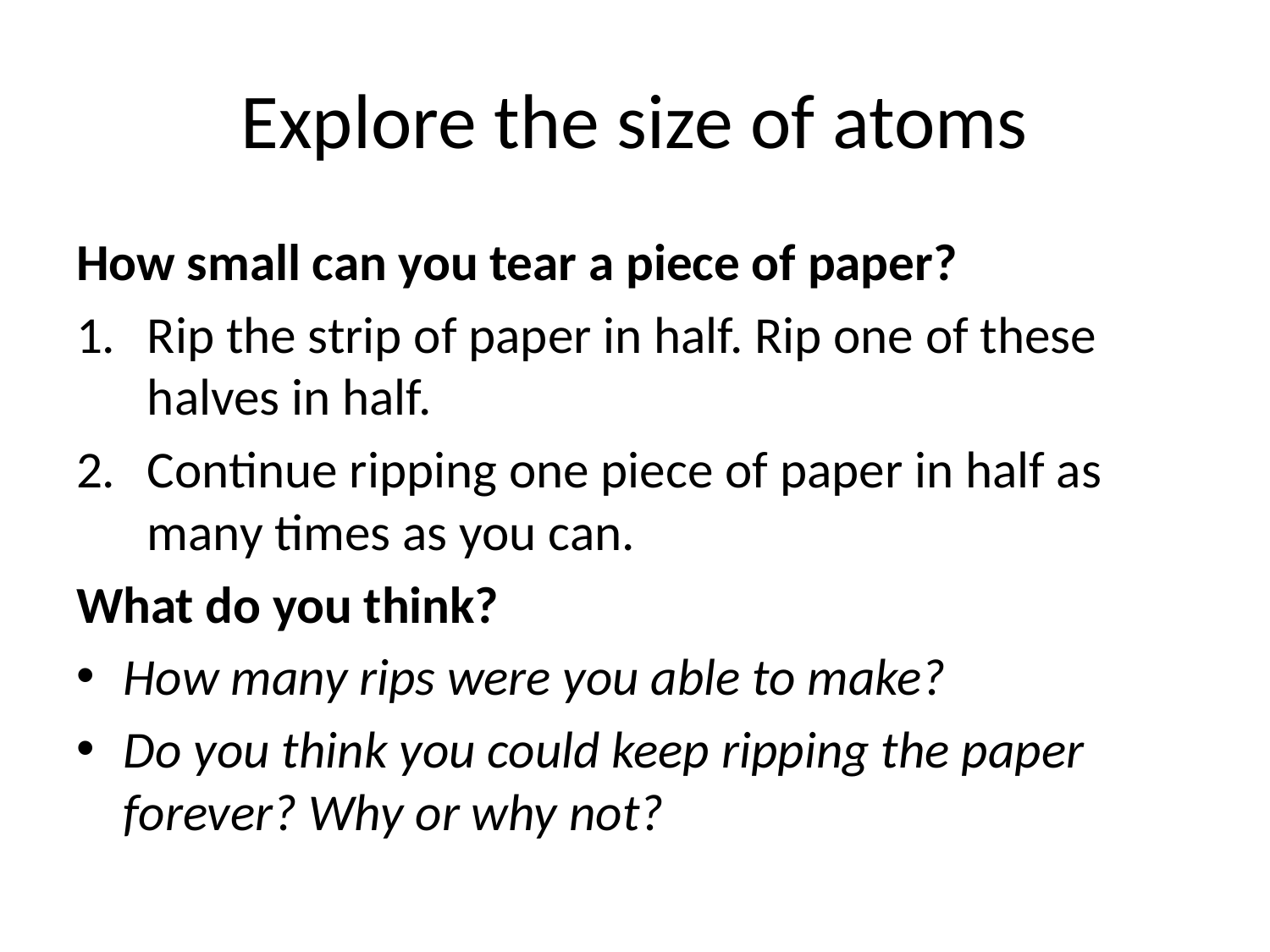

# Explore the size of atoms
How small can you tear a piece of paper?
Rip the strip of paper in half. Rip one of these halves in half.
Continue ripping one piece of paper in half as many times as you can.
What do you think?
How many rips were you able to make?
Do you think you could keep ripping the paper forever? Why or why not?